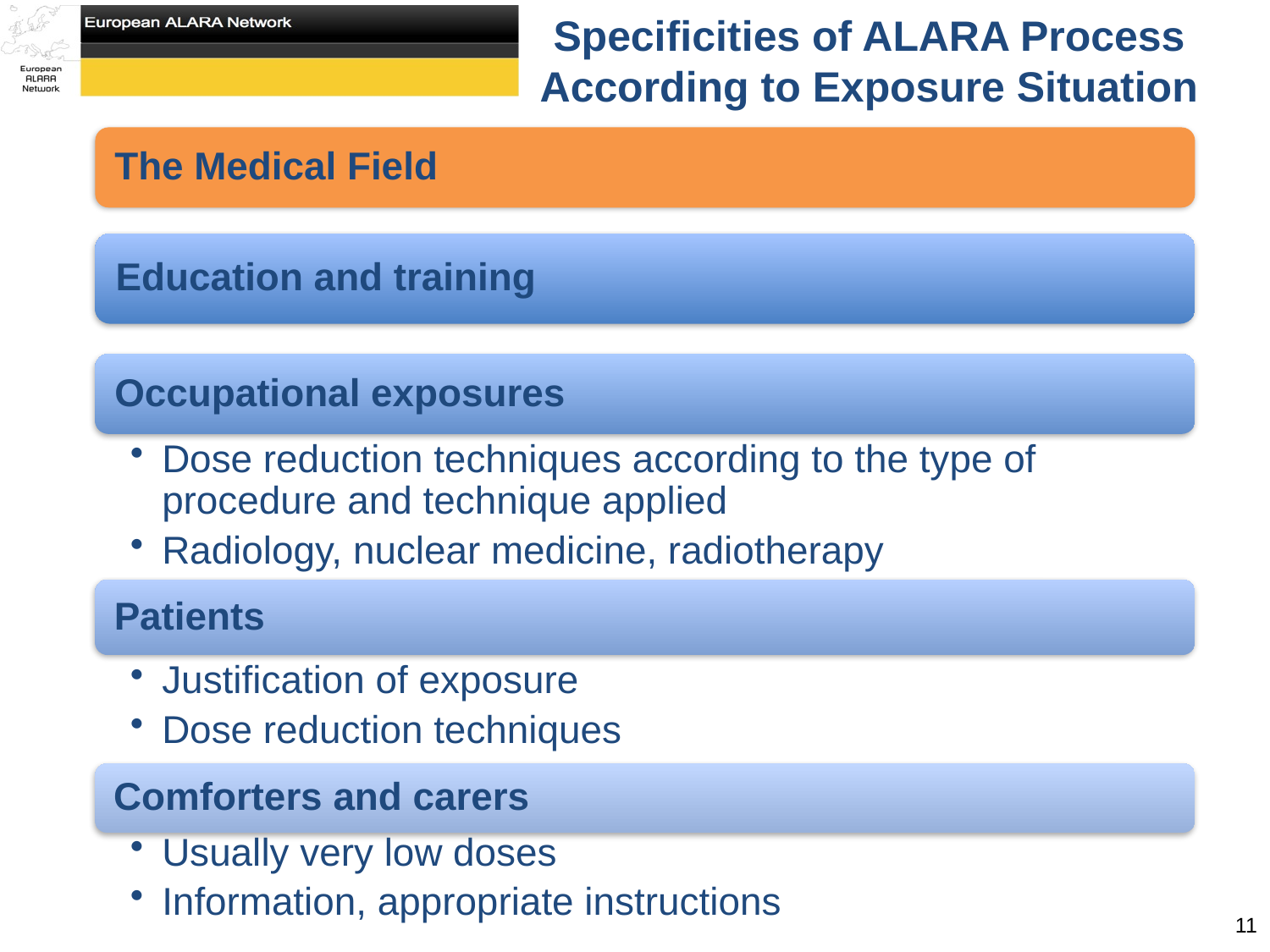

Specificities of ALARA Process According to Exposure Situation
The Medical Field
Education and training
Occupational exposures
Dose reduction techniques according to the type of procedure and technique applied
Radiology, nuclear medicine, radiotherapy
Patients
Justification of exposure
Dose reduction techniques
Comforters and carers
Usually very low doses
Information, appropriate instructions
11